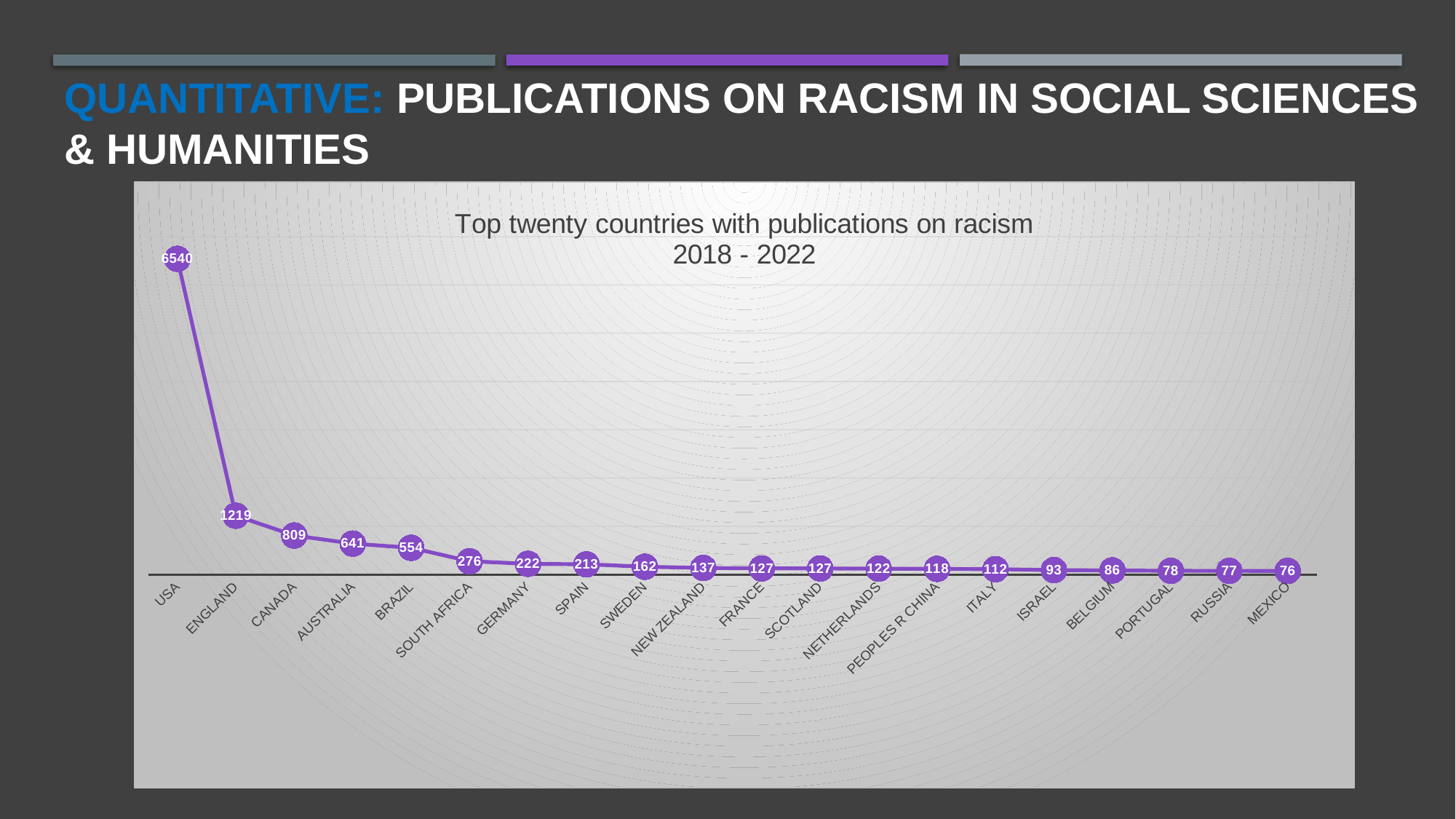

# QUANTITATIVE: PUBLICATIONS ON RACISM IN SOCIAL SCIENCES & HUMANITIES

### Chart: Top twenty countries with publications on racism
2018 - 2022

| Category | Record Count |
|---|---|
| USA | 6540.0 |
| ENGLAND | 1219.0 |
| CANADA | 809.0 |
| AUSTRALIA | 641.0 |
| BRAZIL | 554.0 |
| SOUTH AFRICA | 276.0 |
| GERMANY | 222.0 |
| SPAIN | 213.0 |
| SWEDEN | 162.0 |
| NEW ZEALAND | 137.0 |
| FRANCE | 127.0 |
| SCOTLAND | 127.0 |
| NETHERLANDS | 122.0 |
| PEOPLES R CHINA | 118.0 |
| ITALY | 112.0 |
| ISRAEL | 93.0 |
| BELGIUM | 86.0 |
| PORTUGAL | 78.0 |
| RUSSIA | 77.0 |
| MEXICO | 76.0 |